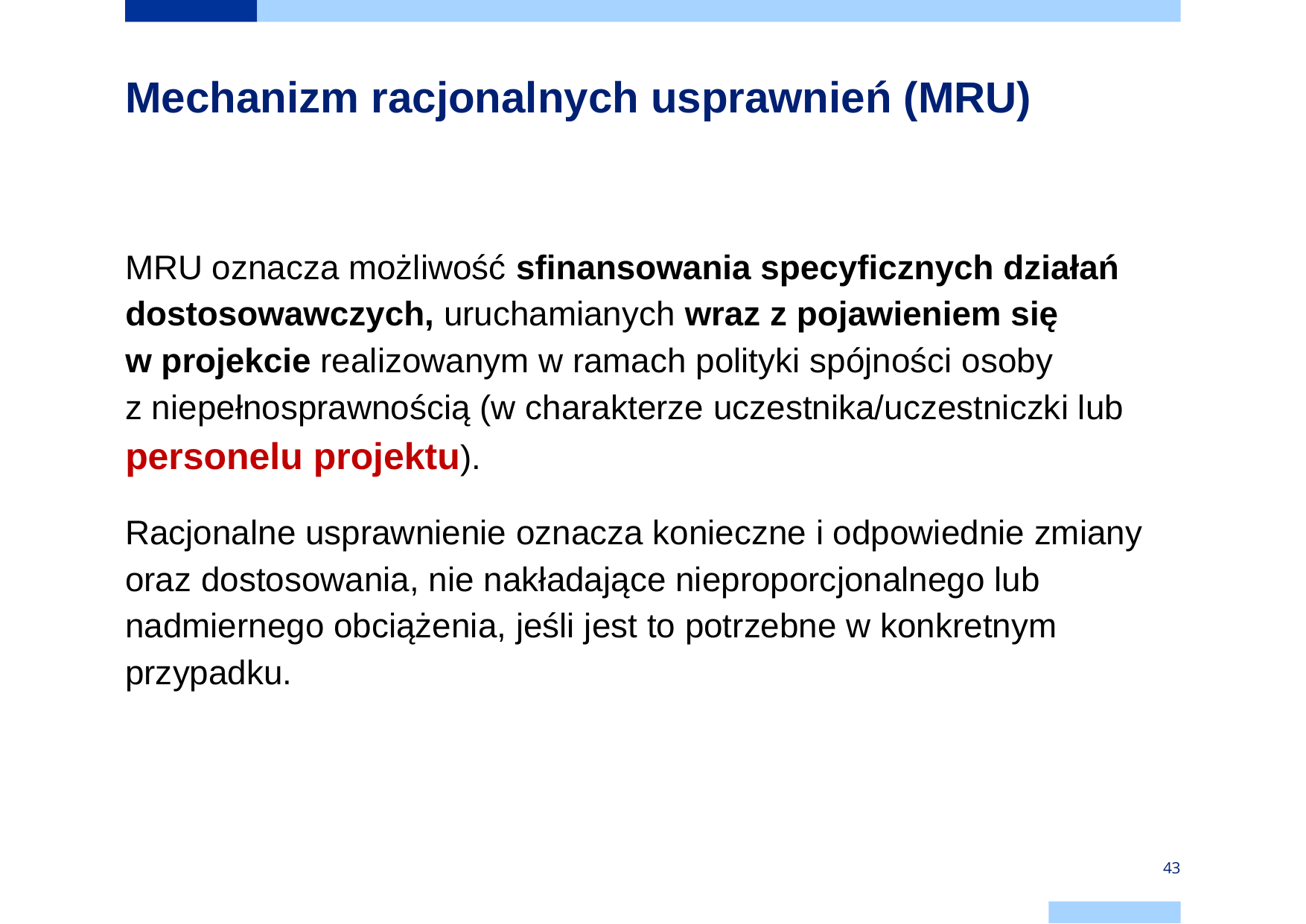

# Mechanizm racjonalnych usprawnień (MRU)
MRU oznacza możliwość sfinansowania specyficznych działań dostosowawczych, uruchamianych wraz z pojawieniem się
w projekcie realizowanym w ramach polityki spójności osoby
z niepełnosprawnością (w charakterze uczestnika/uczestniczki lub personelu projektu).
Racjonalne usprawnienie oznacza konieczne i odpowiednie zmiany oraz dostosowania, nie nakładające nieproporcjonalnego lub nadmiernego obciążenia, jeśli jest to potrzebne w konkretnym przypadku.
43